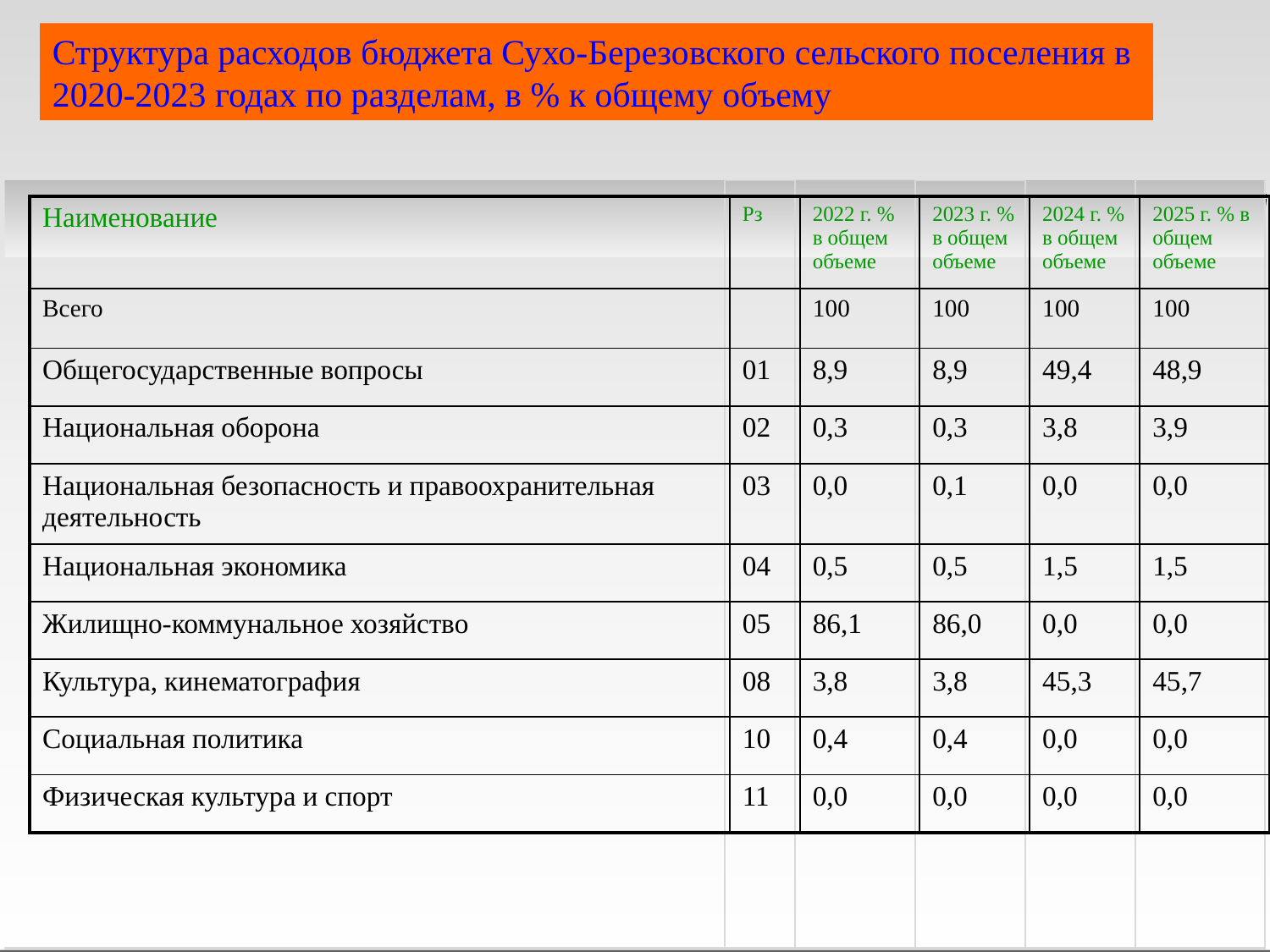

Структура расходов бюджета Сухо-Березовского сельского поселения в
2020-2023 годах по разделам, в % к общему объему

тыс. рублей
| Наименование | Рз | 2022 г. % в общем объеме | 2023 г. % в общем объеме | 2024 г. % в общем объеме | 2025 г. % в общем объеме |
| --- | --- | --- | --- | --- | --- |
| Всего |  | 100 | 100 | 100 | 100 |
| Общегосударственные вопросы | 01 | 8,9 | 8,9 | 49,4 | 48,9 |
| Национальная оборона | 02 | 0,3 | 0,3 | 3,8 | 3,9 |
| Национальная безопасность и правоохранительная деятельность | 03 | 0,0 | 0,1 | 0,0 | 0,0 |
| Национальная экономика | 04 | 0,5 | 0,5 | 1,5 | 1,5 |
| Жилищно-коммунальное хозяйство | 05 | 86,1 | 86,0 | 0,0 | 0,0 |
| Культура, кинематография | 08 | 3,8 | 3,8 | 45,3 | 45,7 |
| Социальная политика | 10 | 0,4 | 0,4 | 0,0 | 0,0 |
| Физическая культура и спорт | 11 | 0,0 | 0,0 | 0,0 | 0,0 |